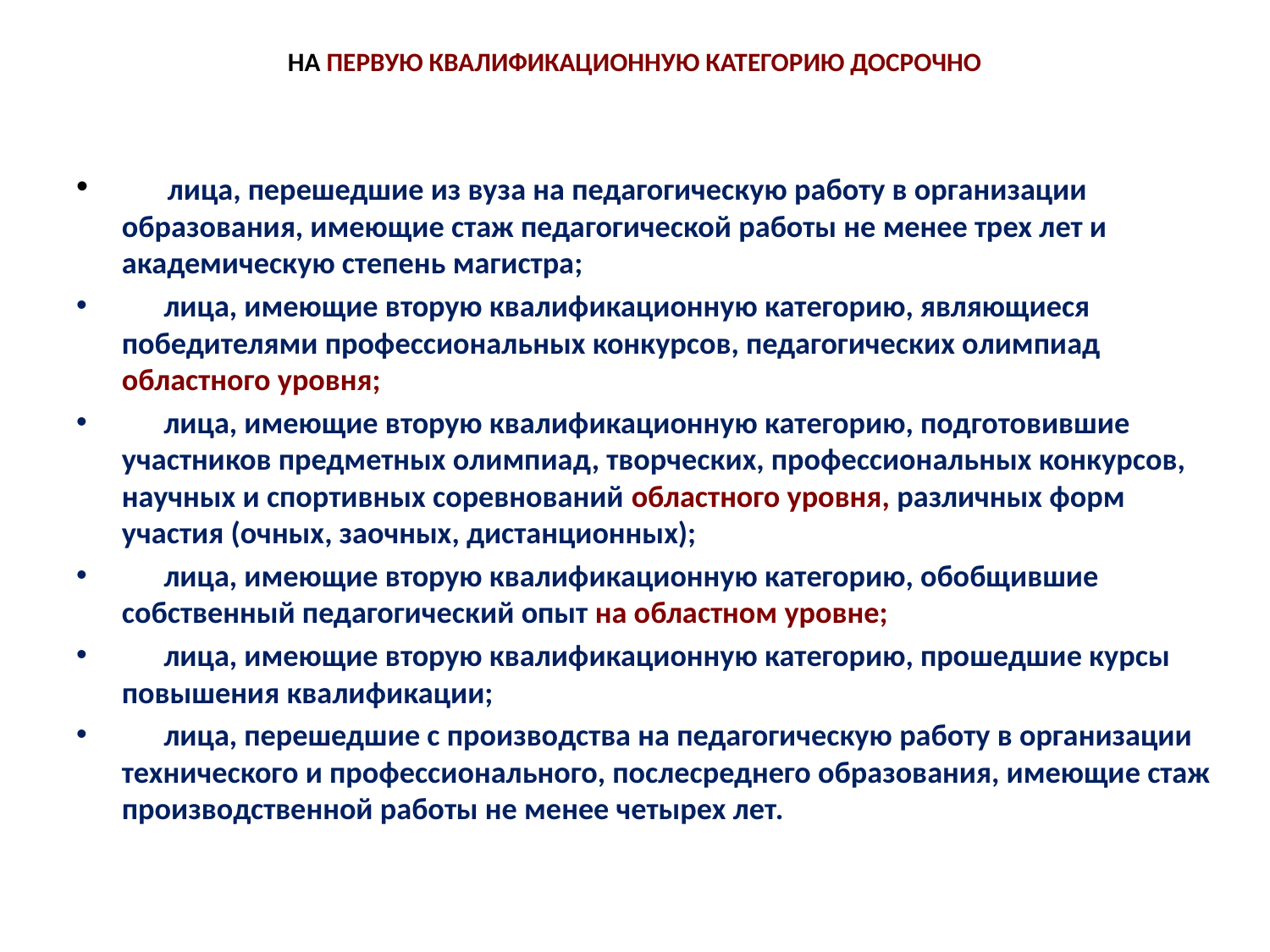

на ПЕРВУЮ квалификационную категорию ДОСРОЧНО
      лица, перешедшие из вуза на педагогическую работу в организации образования, имеющие стаж педагогической работы не менее трех лет и академическую степень магистра;
      лица, имеющие вторую квалификационную категорию, являющиеся победителями профессиональных конкурсов, педагогических олимпиад областного уровня;
      лица, имеющие вторую квалификационную категорию, подготовившие участников предметных олимпиад, творческих, профессиональных конкурсов, научных и спортивных соревнований областного уровня, различных форм участия (очных, заочных, дистанционных);
      лица, имеющие вторую квалификационную категорию, обобщившие собственный педагогический опыт на областном уровне;
      лица, имеющие вторую квалификационную категорию, прошедшие курсы повышения квалификации;
      лица, перешедшие с производства на педагогическую работу в организации технического и профессионального, послесреднего образования, имеющие стаж производственной работы не менее четырех лет.